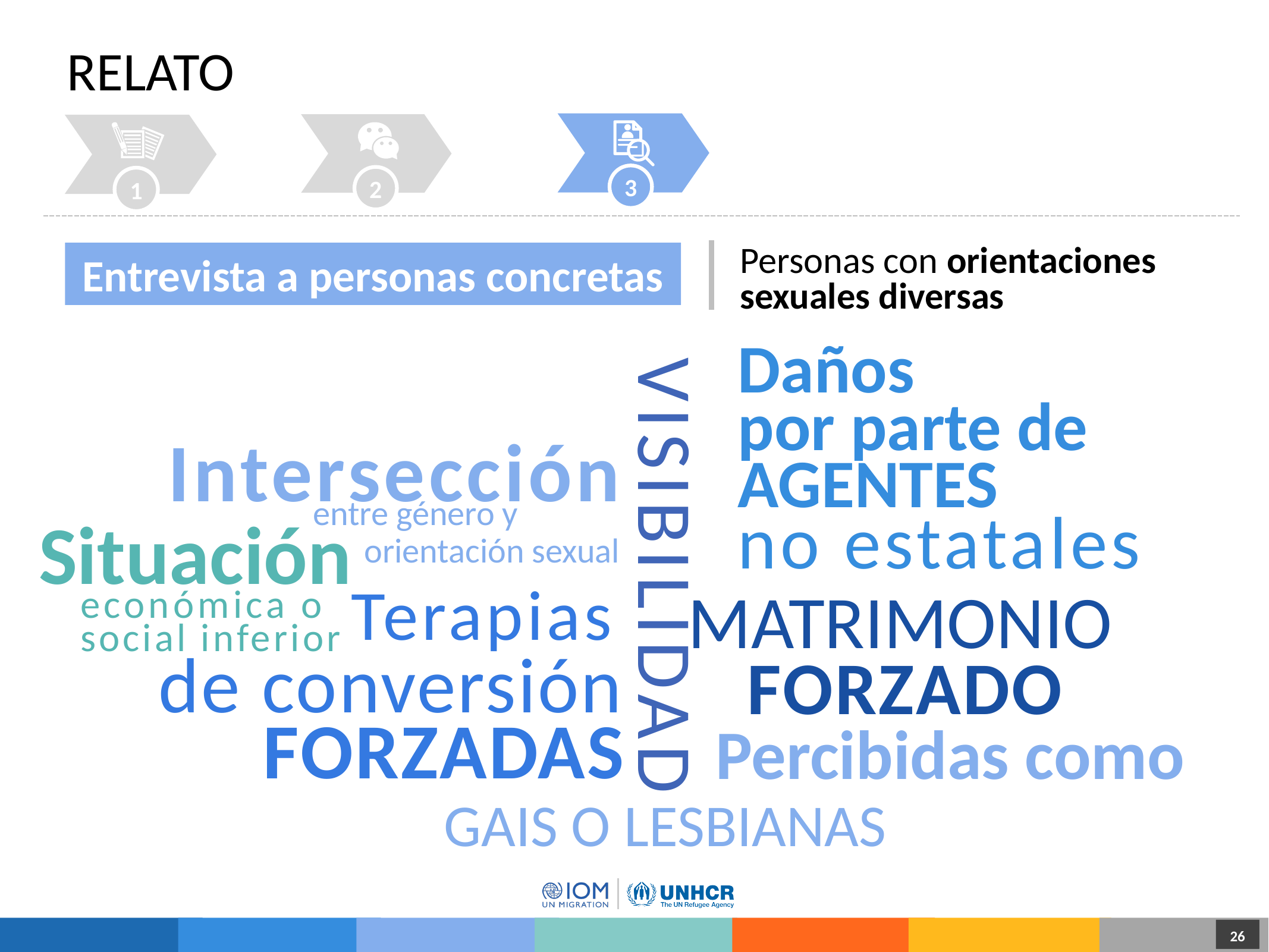

# RELATO

3

2

1
Personas con orientaciones sexuales diversas
Entrevista a personas concretas
Daños
por parte de
AGENTES
no estatales
Intersección
entre género y orientación sexual
Situación
VISIBILIDAD
MATRIMONIO
económica o
social inferior
Terapias
FORZADO
de conversión FORZADAS
Percibidas como
GAIS O LESBIANAS
26